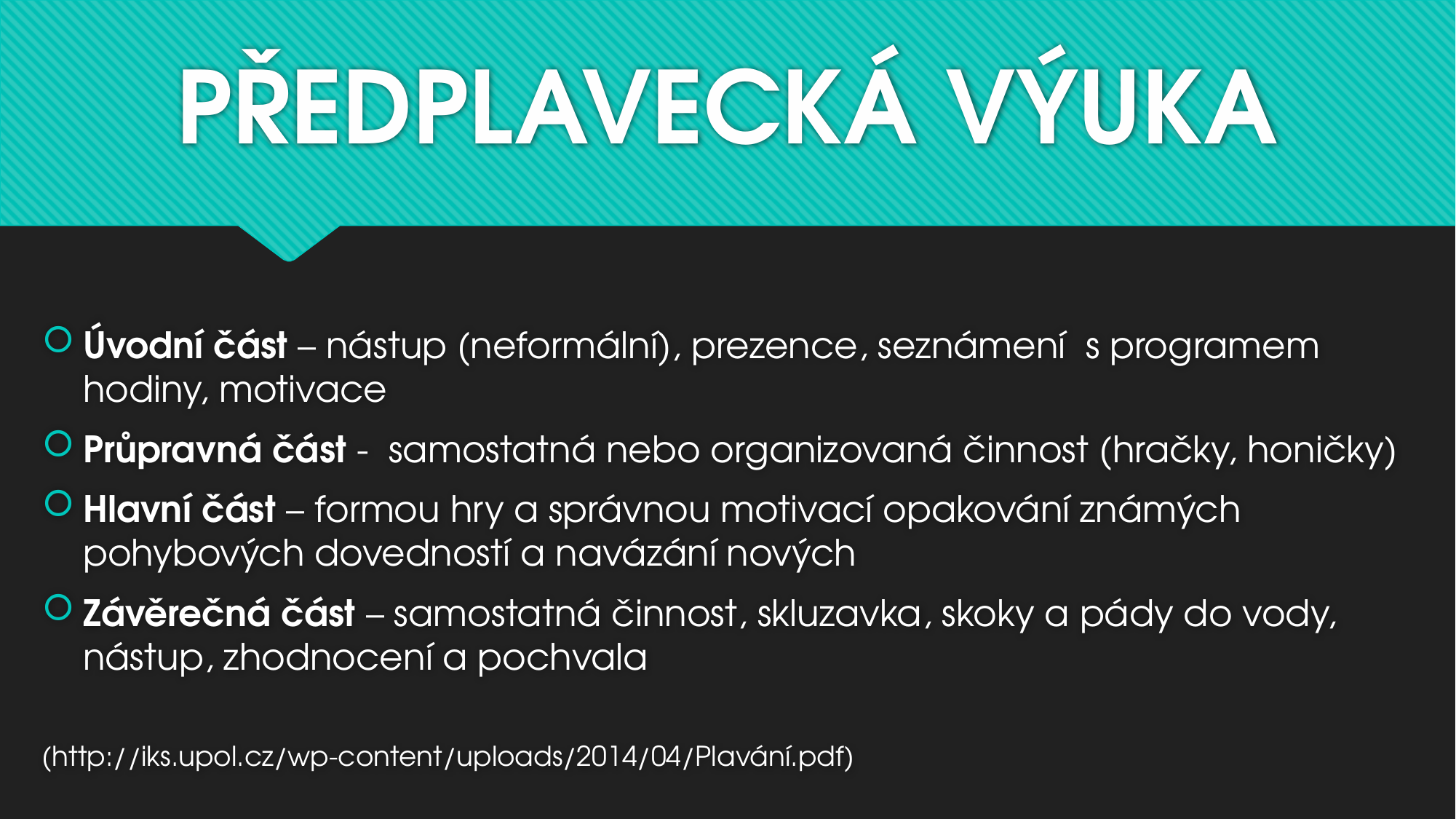

# PŘEDPLAVECKÁ VÝUKA

Úvodní část – nástup (neformální), prezence, seznámení  s programem hodiny, motivace
Průpravná část -  samostatná nebo organizovaná činnost (hračky, honičky)
Hlavní část – formou hry a správnou motivací opakování známých pohybových dovedností a navázání nových
Závěrečná část – samostatná činnost, skluzavka, skoky a pády do vody, nástup, zhodnocení a pochvala

(http://iks.upol.cz/wp-content/uploads/2014/04/Plavání.pdf)